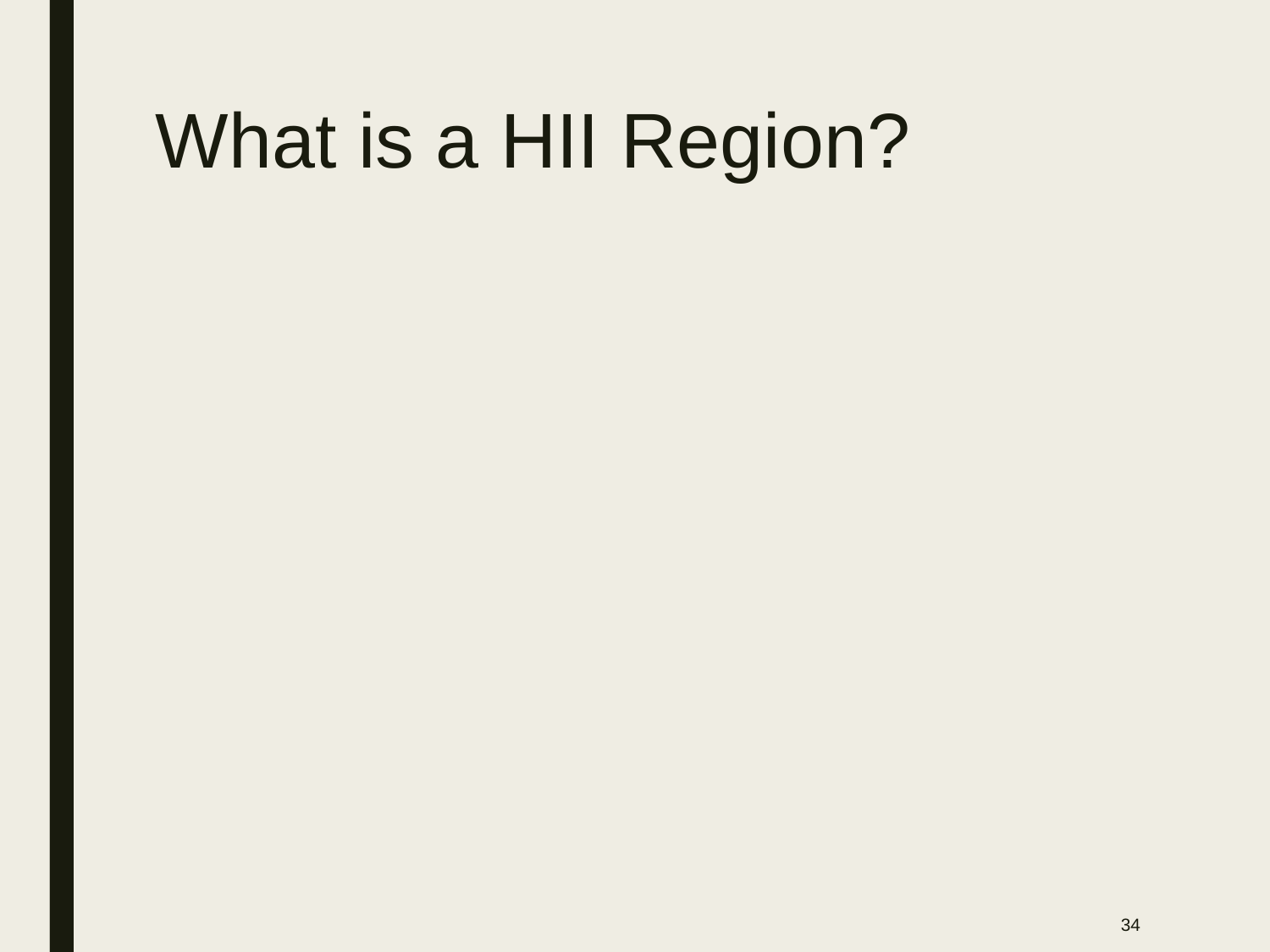

# What is a HII Region?

34